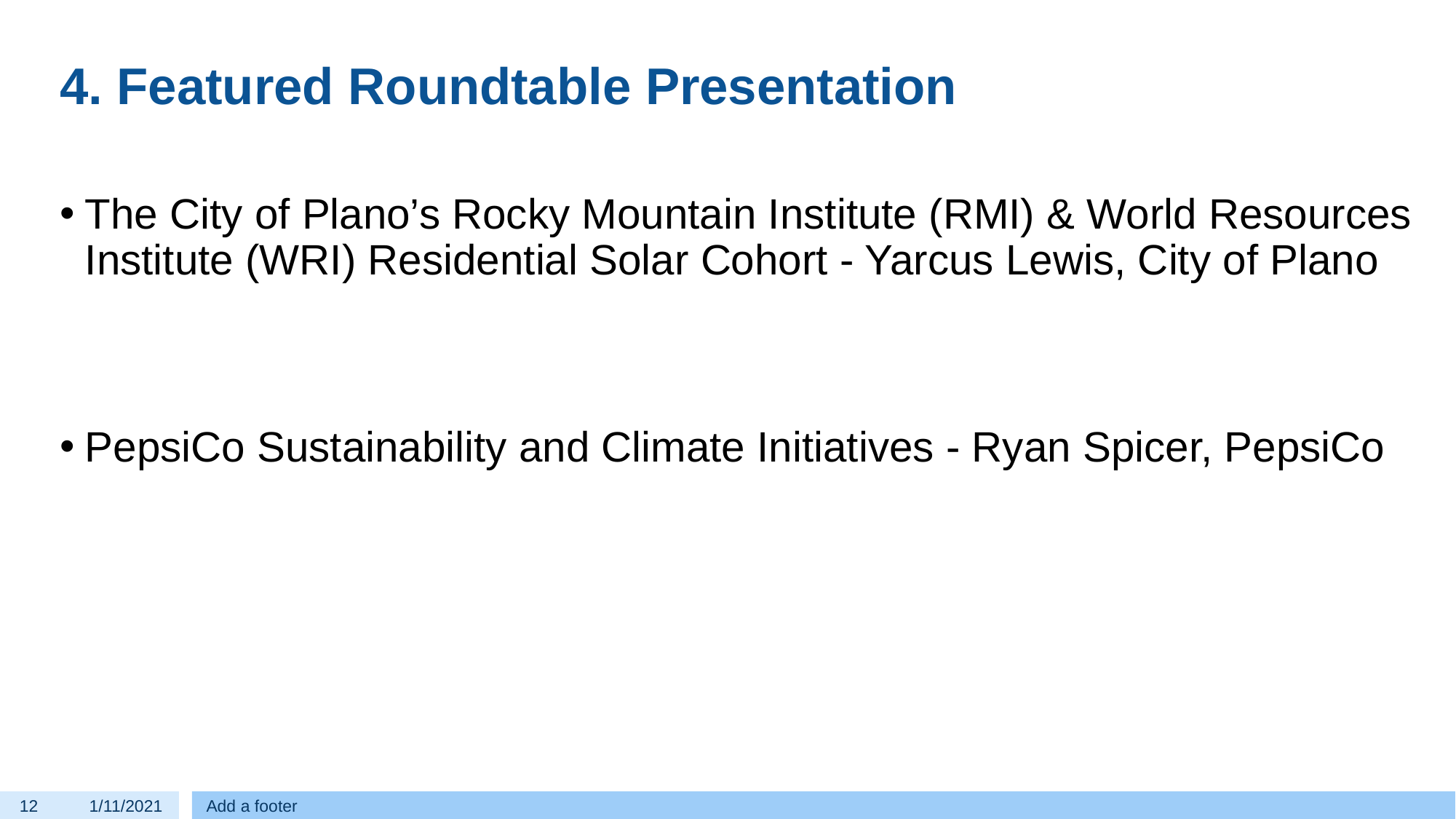

4. Featured Roundtable Presentation
The City of Plano’s Rocky Mountain Institute (RMI) & World Resources Institute (WRI) Residential Solar Cohort - Yarcus Lewis, City of Plano

PepsiCo Sustainability and Climate Initiatives - Ryan Spicer, PepsiCo
12
1/11/2021
Add a footer